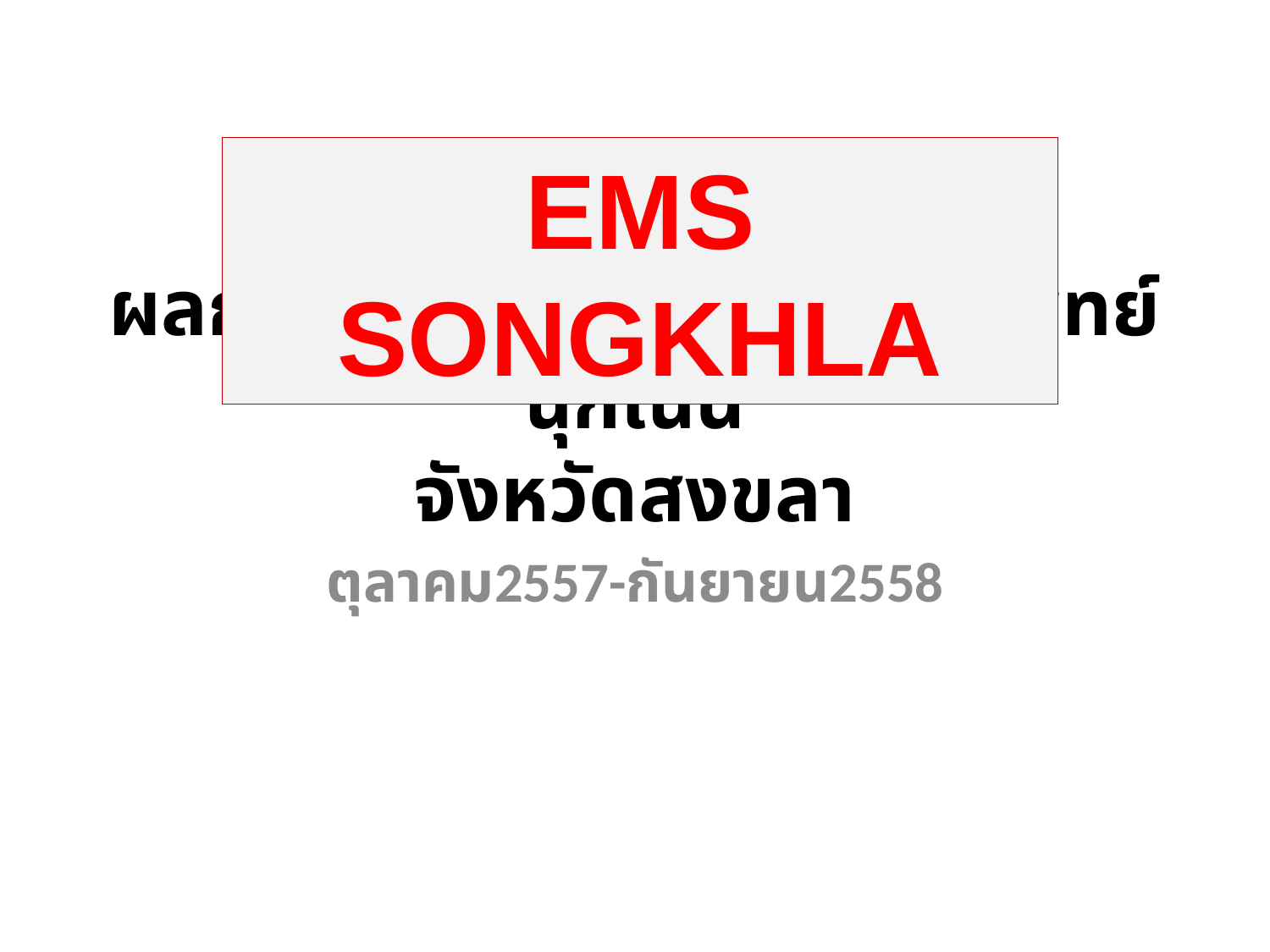

EMS SONGKHLA
# ผลการดำเนินงานระบบการแพทย์ฉุกเฉิน จังหวัดสงขลา
ตุลาคม2557-กันยายน2558